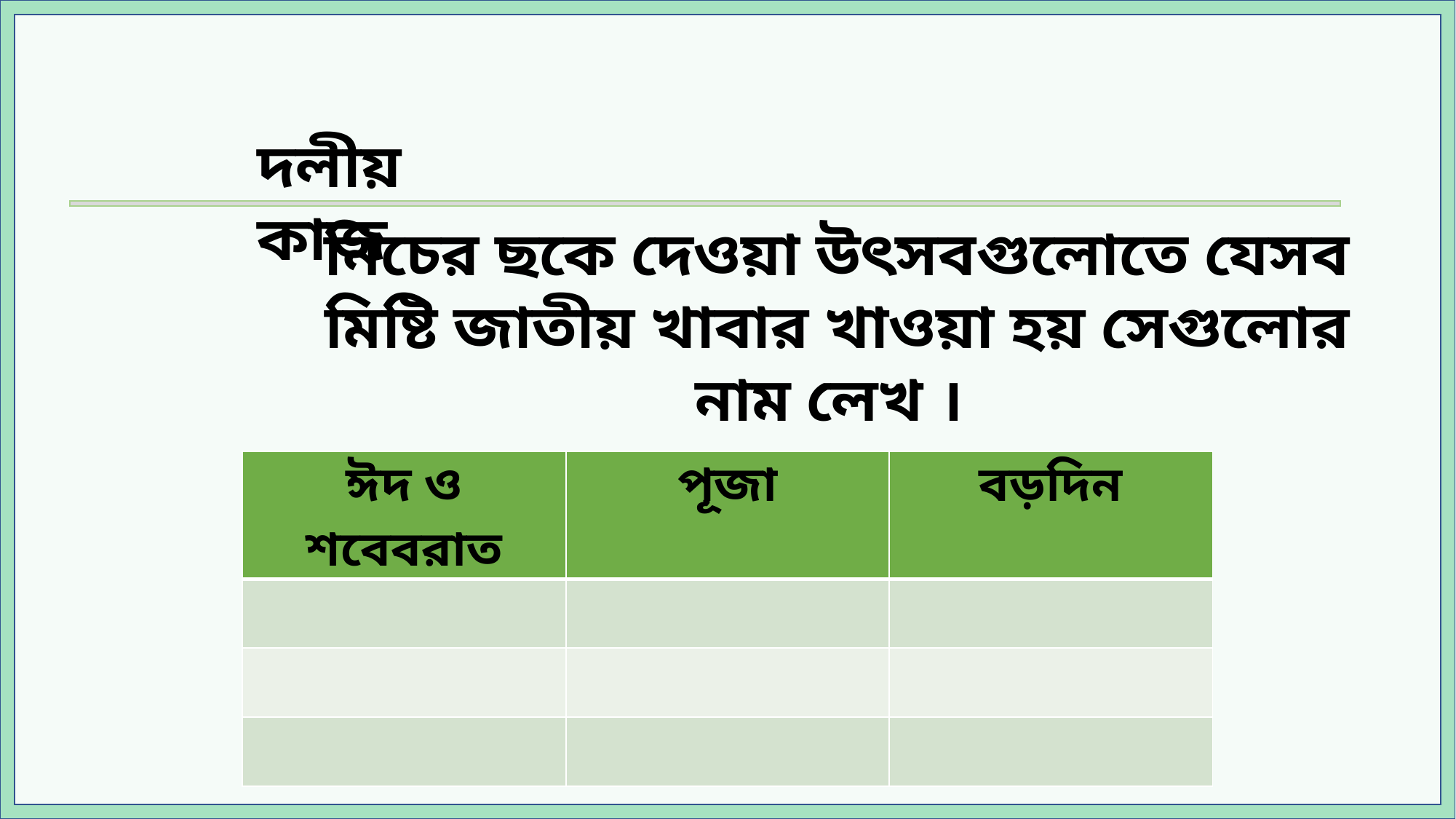

দলীয় কাজ

নিচের ছকে দেওয়া উৎসবগুলোতে যেসব মিষ্টি জাতীয় খাবার খাওয়া হয় সেগুলোর নাম লেখ ।
| ঈদ ও শবেবরাত | পূজা | বড়দিন |
| --- | --- | --- |
|  |  |  |
|  |  |  |
|  |  |  |